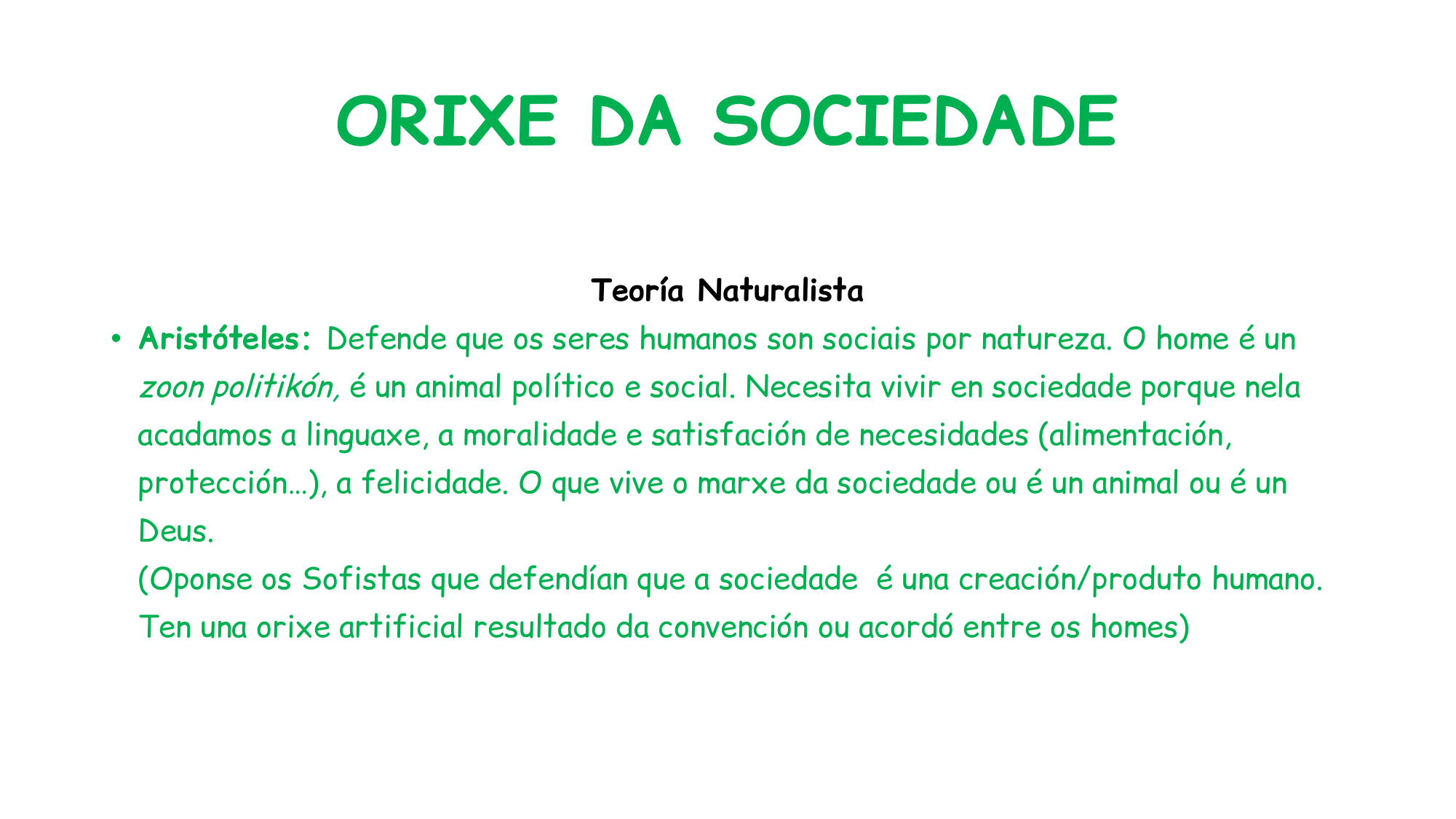

# ORIXE DA SOCIEDADE

Teoría Naturalista
Aristóteles: Defende que os seres humanos son sociais por natureza. O home é un
   zoon politikón, é un animal político e social. Necesita vivir en sociedade porque nela
   acadamos a linguaxe, a moralidade e satisfación de necesidades (alimentación,
   protección…), a felicidade. O que vive o marxe da sociedade ou é un animal ou é un
   Deus.
   (Oponse os Sofistas que defendían que a sociedade  é una creación/produto humano.
   Ten una orixe artificial resultado da convención ou acordó entre os homes)